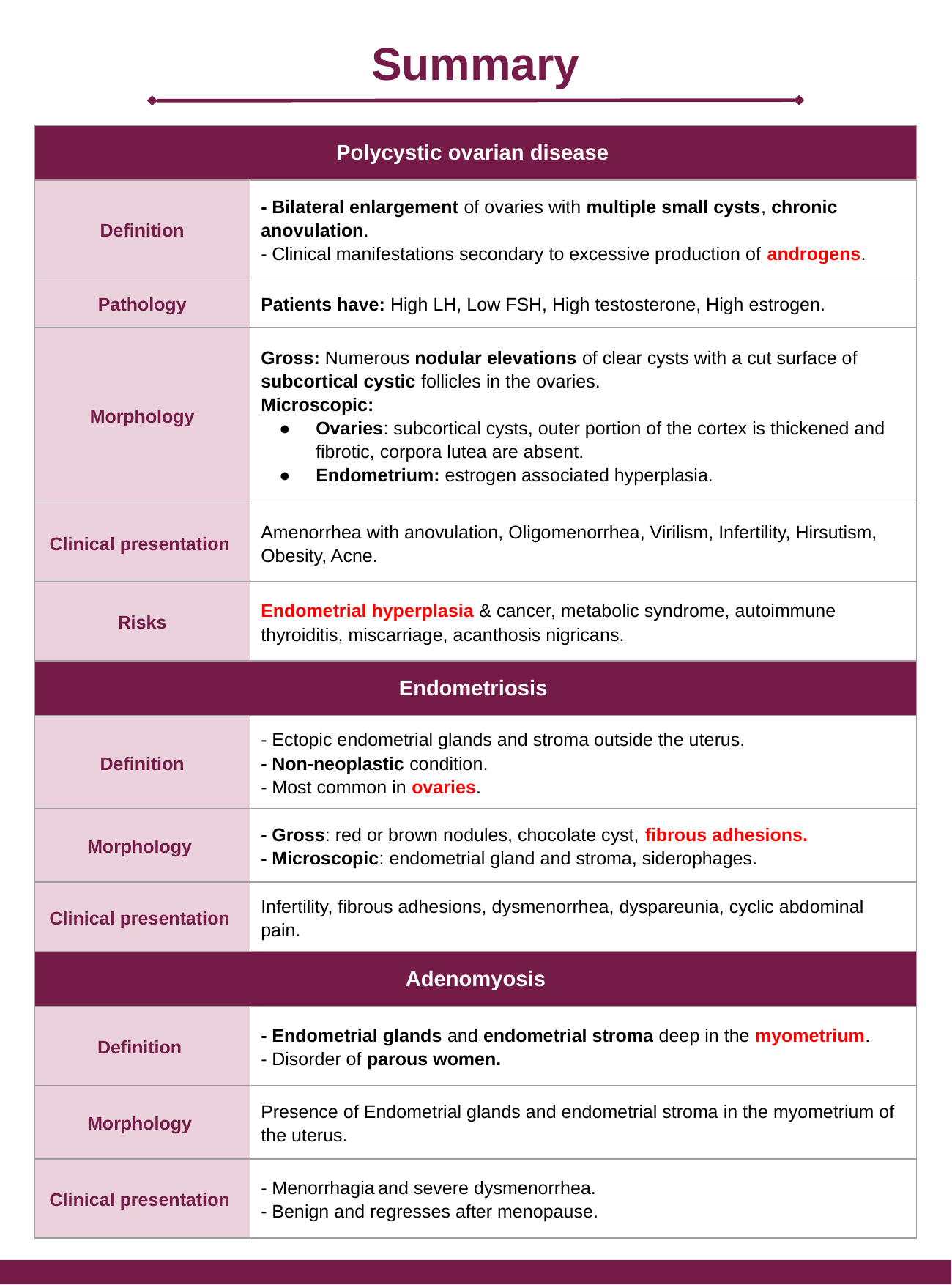

Summary
| Polycystic ovarian disease |  |
| --- | --- |
| Definition | - Bilateral enlargement of ovaries with multiple small cysts, chronic anovulation. - Clinical manifestations secondary to excessive production of androgens. |
| Pathology | Patients have: High LH, Low FSH, High testosterone, High estrogen. |
| Morphology | Gross: Numerous nodular elevations of clear cysts with a cut surface of subcortical cystic follicles in the ovaries. Microscopic: Ovaries: subcortical cysts, outer portion of the cortex is thickened and fibrotic, corpora lutea are absent. Endometrium: estrogen associated hyperplasia. |
| Clinical presentation | Amenorrhea with anovulation, Oligomenorrhea, Virilism, Infertility, Hirsutism, Obesity, Acne. |
| Risks | Endometrial hyperplasia & cancer, metabolic syndrome, autoimmune thyroiditis, miscarriage, acanthosis nigricans. |
| Endometriosis |  |
| Definition | - Ectopic endometrial glands and stroma outside the uterus. - Non-neoplastic condition. - Most common in ovaries. |
| Morphology | - Gross: red or brown nodules, chocolate cyst, fibrous adhesions. - Microscopic: endometrial gland and stroma, siderophages. |
| Clinical presentation | Infertility, fibrous adhesions, dysmenorrhea, dyspareunia, cyclic abdominal pain. |
| Adenomyosis |  |
| Definition | - Endometrial glands and endometrial stroma deep in the myometrium. - Disorder of parous women. |
| Morphology | Presence of Endometrial glands and endometrial stroma in the myometrium of the uterus. |
| Clinical presentation | - Menorrhagia and severe dysmenorrhea. - Benign and regresses after menopause. |